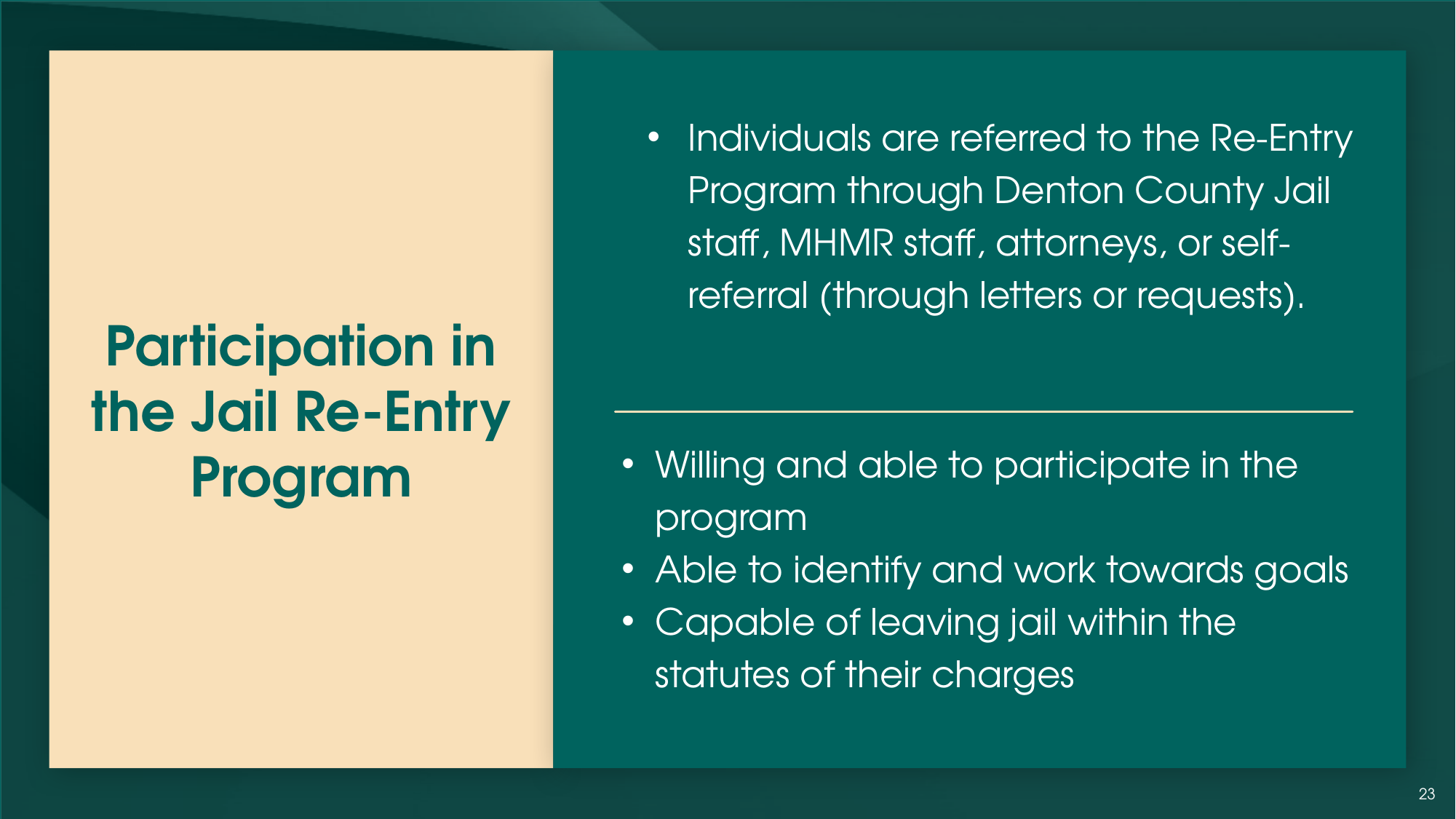

Individuals are referred to the Re-Entry Program through Denton County Jail staff, MHMR staff, attorneys, or self-referral (through letters or requests).
# Participation in the Jail Re-Entry Program
Willing and able to participate in the program
Able to identify and work towards goals
Capable of leaving jail within the statutes of their charges

23